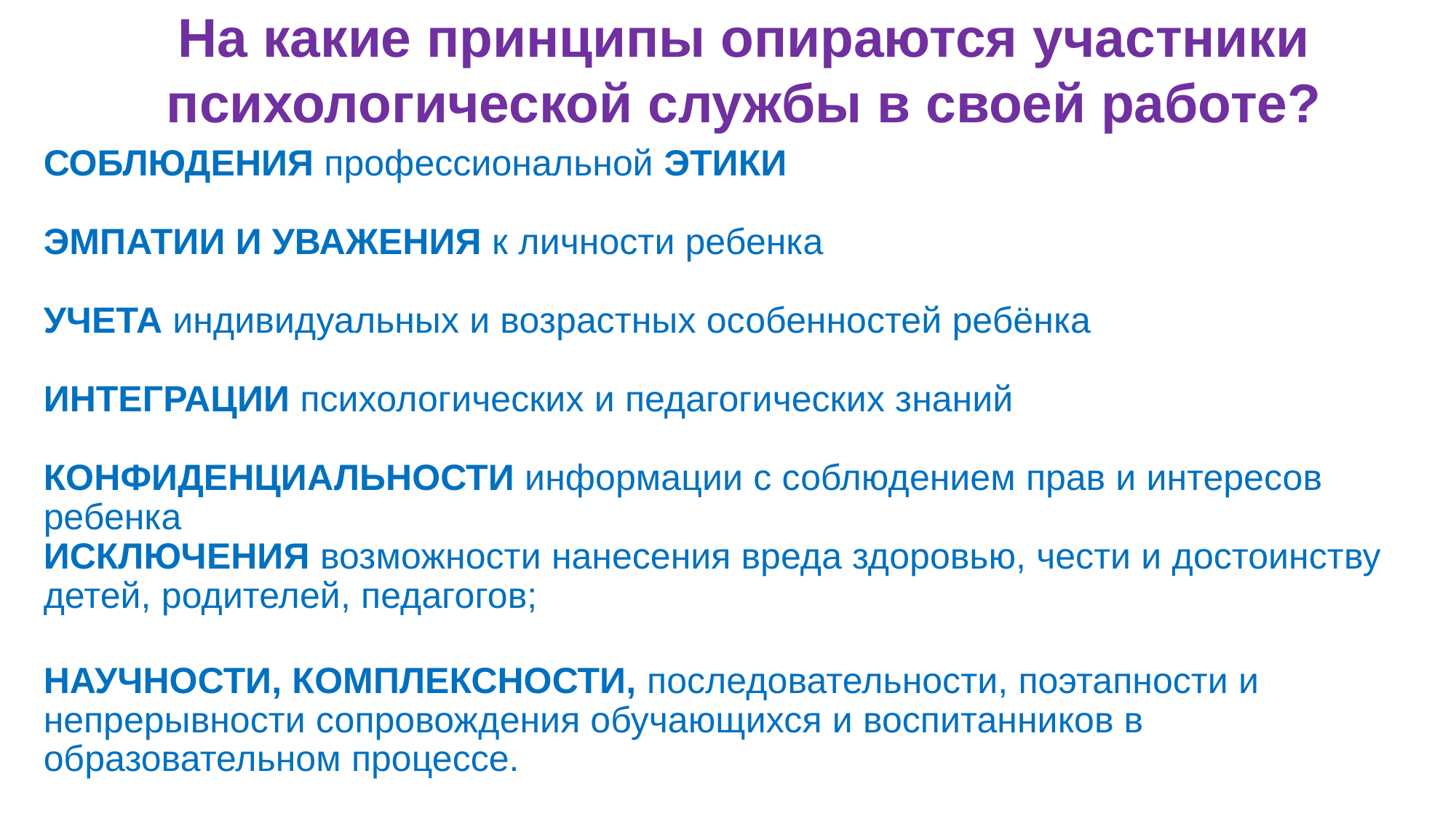

На какие принципы опираются участники психологической службы в своей работе?
# СОБЛЮДЕНИЯ профессиональной ЭТИКИ ЭМПАТИИ И УВАЖЕНИЯ к личности ребенка УЧЕТА индивидуальных и возрастных особенностей ребёнка ИНТЕГРАЦИИ психологических и педагогических знаний КОНФИДЕНЦИАЛЬНОСТИ информации с соблюдением прав и интересов ребенка ИСКЛЮЧЕНИЯ возможности нанесения вреда здоровью, чести и достоинству детей, родителей, педагогов; НАУЧНОСТИ, КОМПЛЕКСНОСТИ, последовательности, поэтапности и непрерывности сопровождения обучающихся и воспитанников в образовательном процессе.